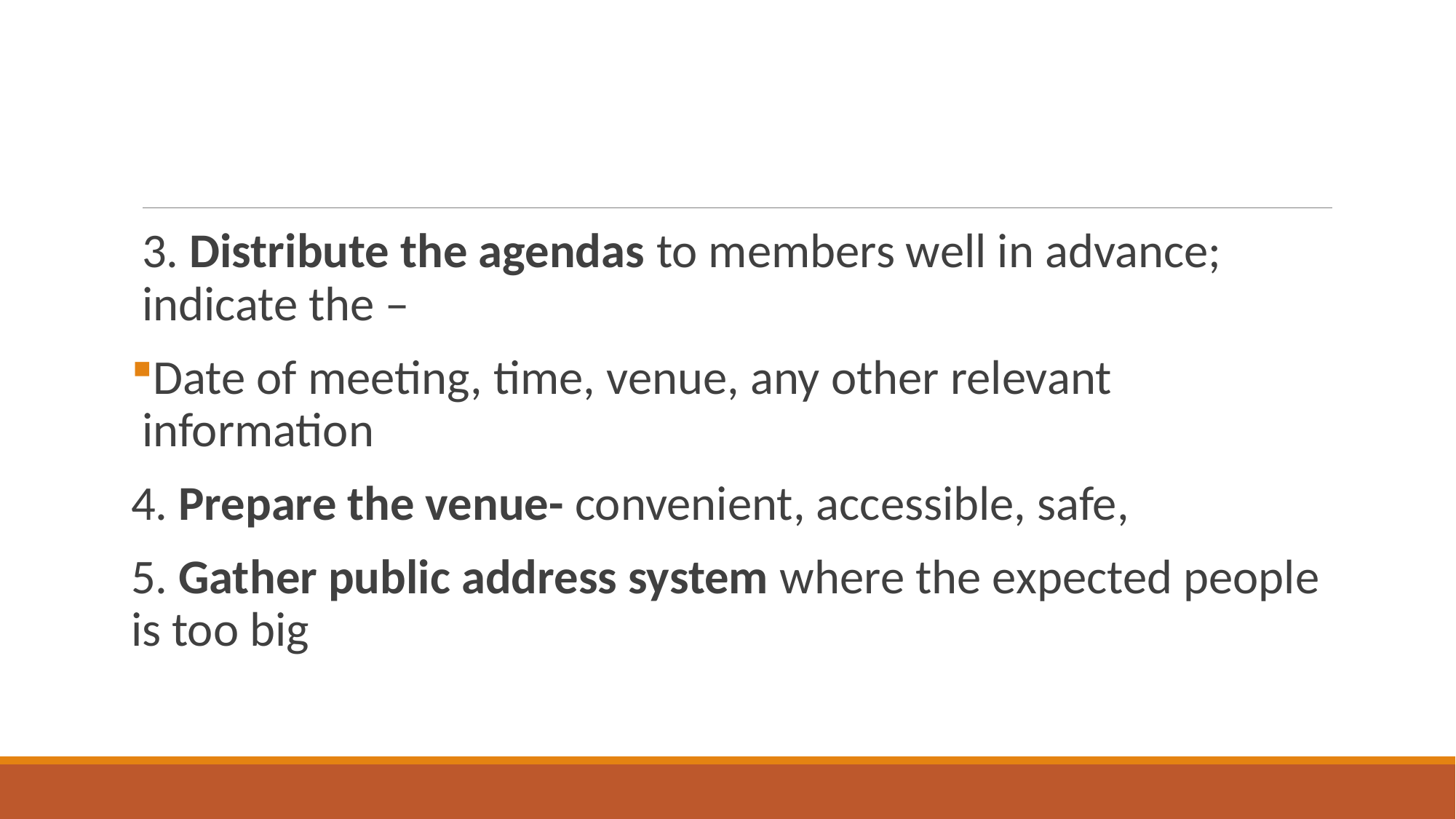

#
3. Distribute the agendas to members well in advance; indicate the –
Date of meeting, time, venue, any other relevant information
4. Prepare the venue- convenient, accessible, safe,
5. Gather public address system where the expected people is too big